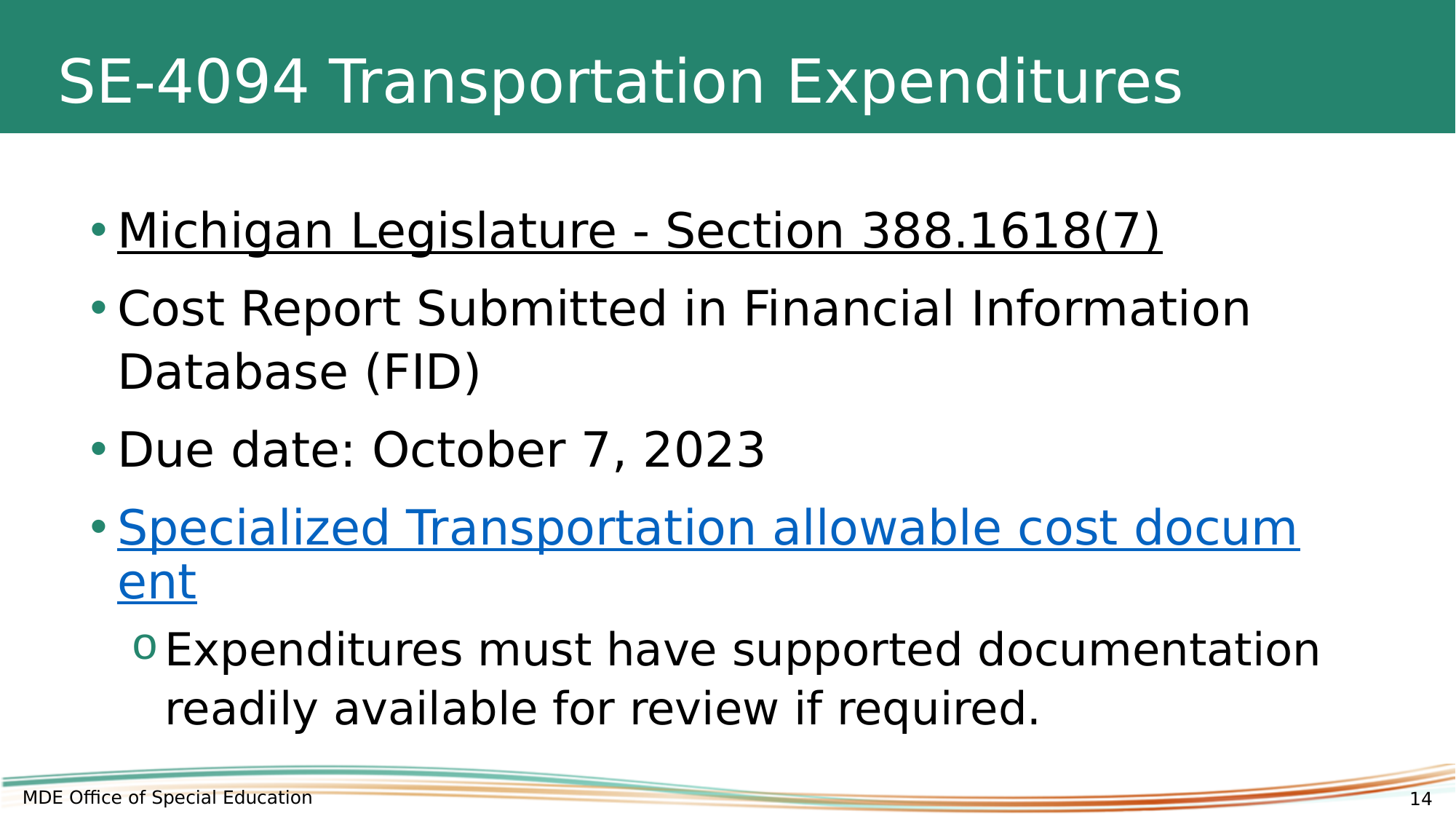

# SE-4094 Transportation Expenditures

Michigan Legislature - Section 388.1618(7)
Cost Report Submitted in Financial Information Database (FID)
Due date: October 7, 2023
Specialized Transportation allowable cost document
Expenditures must have supported documentation readily available for review if required.

MDE Office of Special Education
14